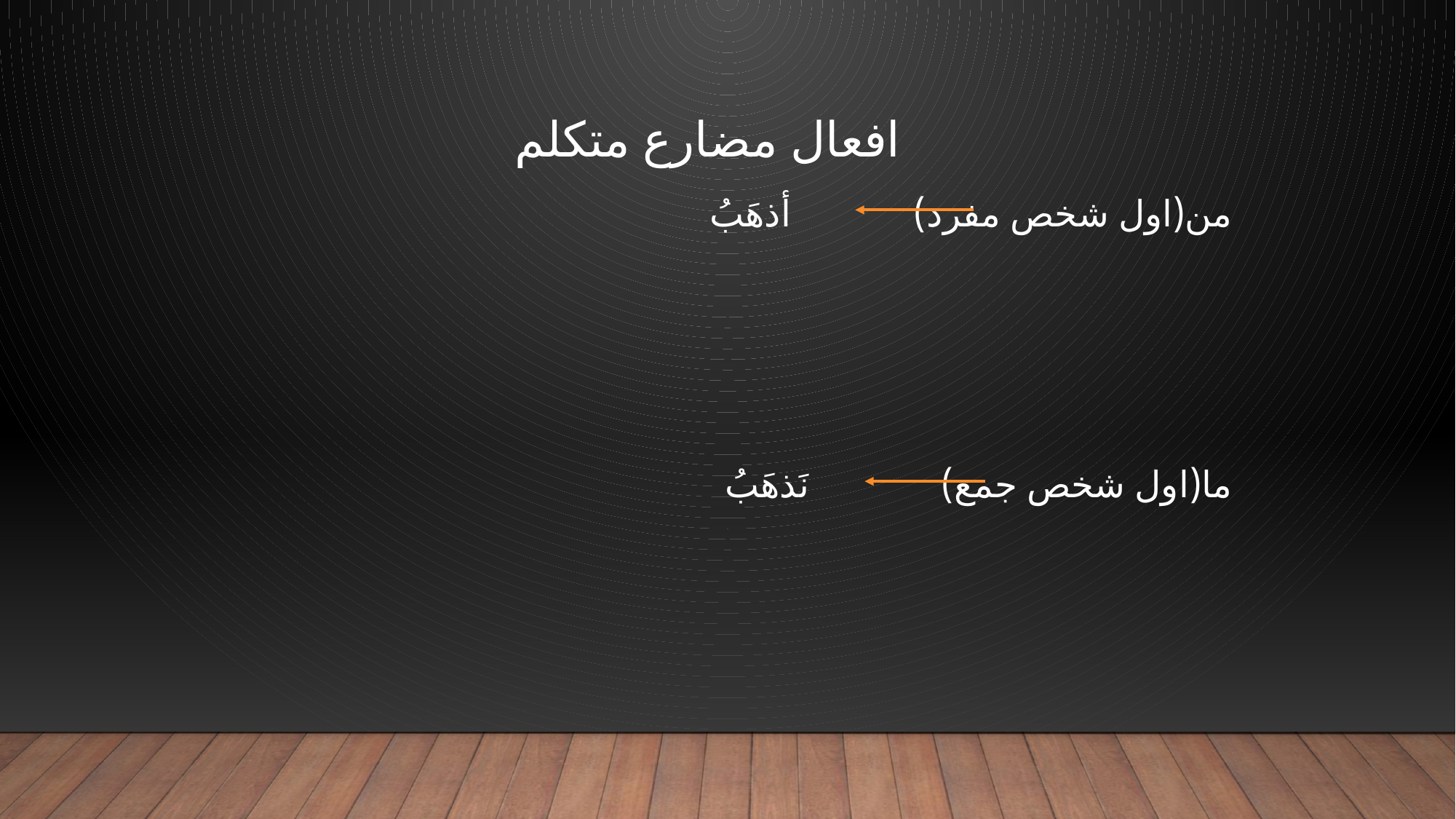

افعال مضارع متکلم
من(اول شخص مفرد)             أذهَبُ

ما(اول شخص جمع)              نَذهَبُ
#